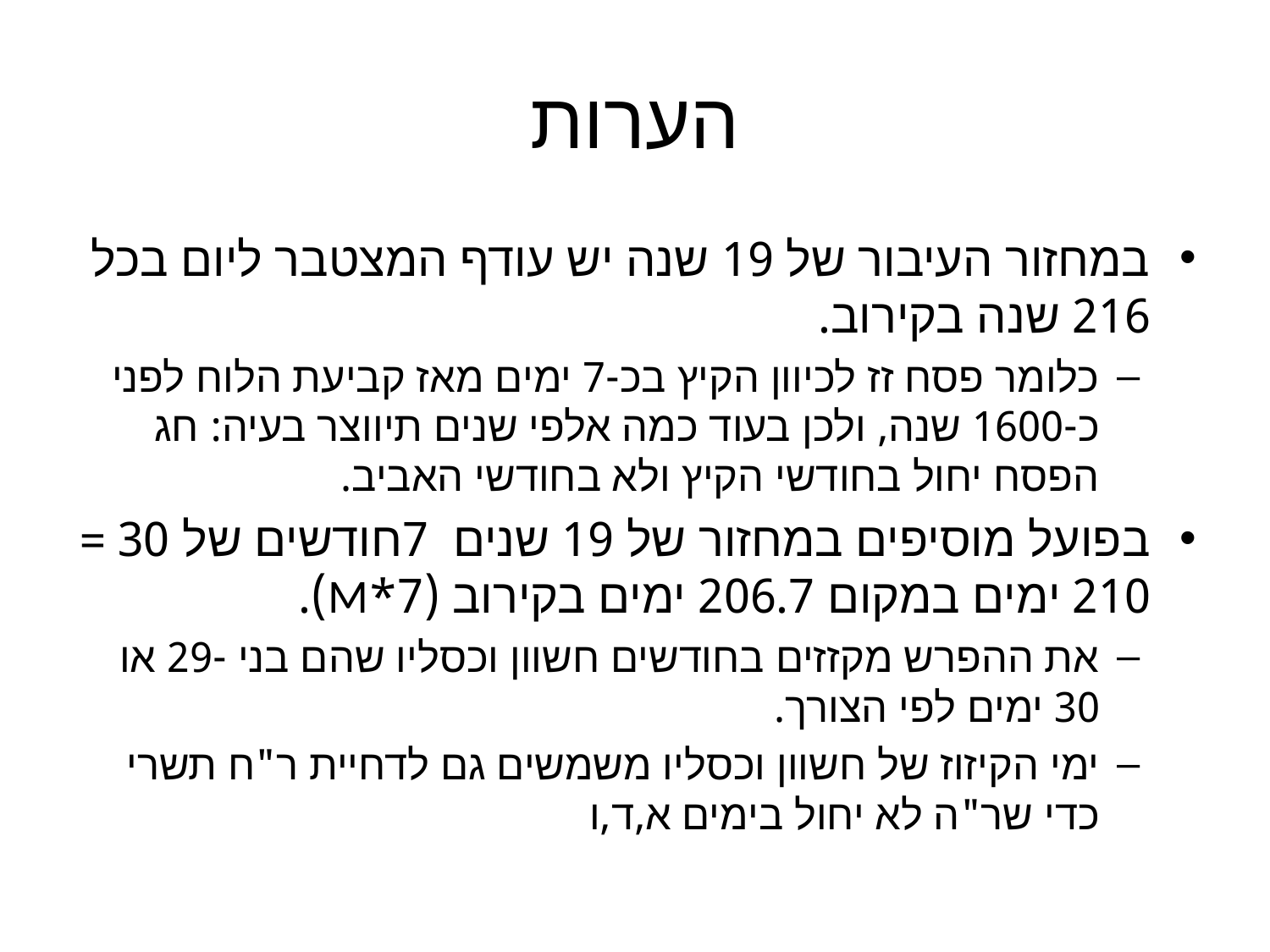

# הערות
במחזור העיבור של 19 שנה יש עודף המצטבר ליום בכל 216 שנה בקירוב.
כלומר פסח זז לכיוון הקיץ בכ-7 ימים מאז קביעת הלוח לפני כ-1600 שנה, ולכן בעוד כמה אלפי שנים תיווצר בעיה: חג הפסח יחול בחודשי הקיץ ולא בחודשי האביב.
בפועל מוסיפים במחזור של 19 שנים  7חודשים של 30 = 210 ימים במקום 206.7 ימים בקירוב (7*M).
את ההפרש מקזזים בחודשים חשוון וכסליו שהם בני -29 או 30 ימים לפי הצורך.
ימי הקיזוז של חשוון וכסליו משמשים גם לדחיית ר"ח תשרי כדי שר"ה לא יחול בימים א,ד,ו